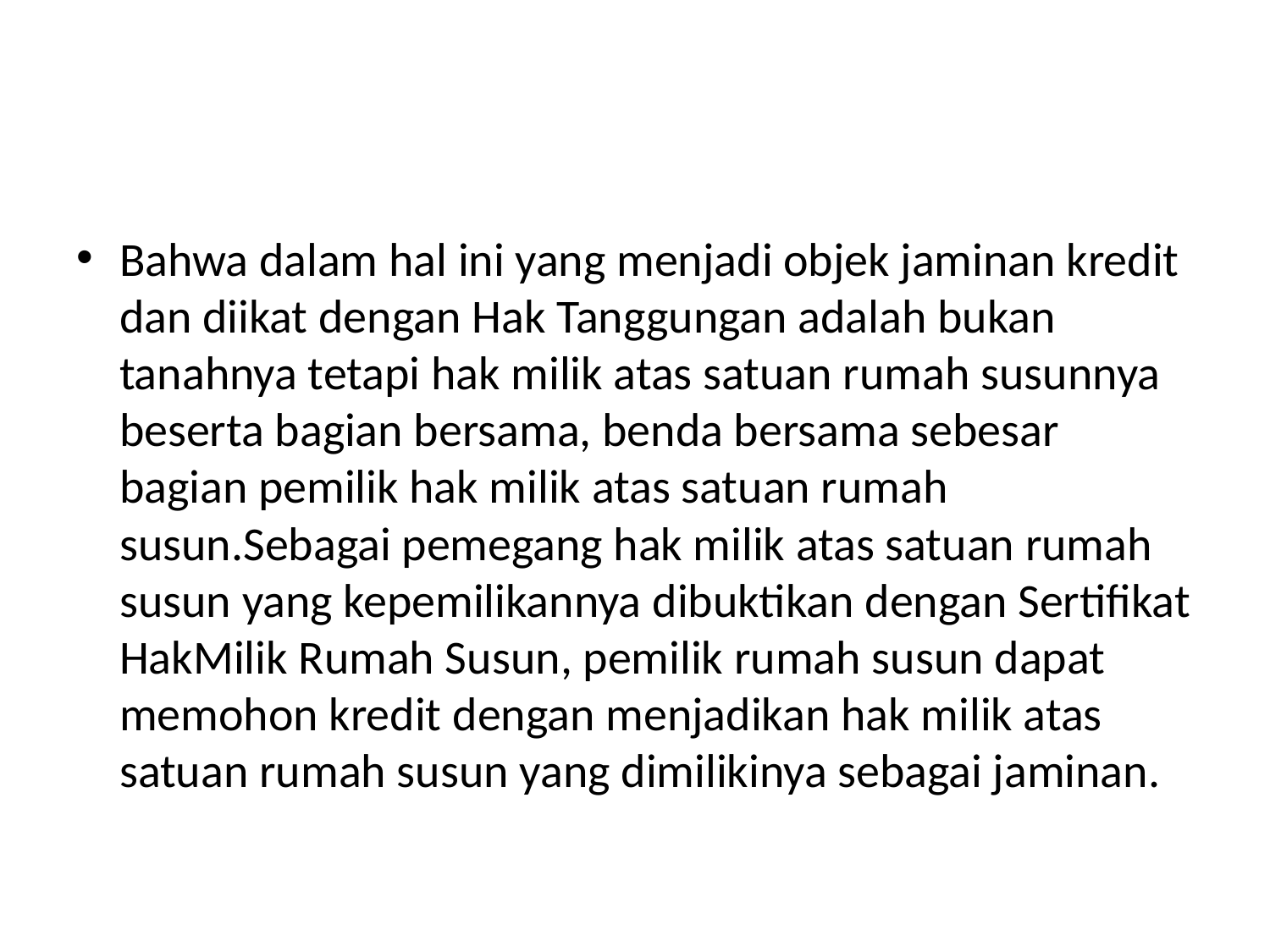

#
Bahwa dalam hal ini yang menjadi objek jaminan kredit dan diikat dengan Hak Tanggungan adalah bukan tanahnya tetapi hak milik atas satuan rumah susunnya beserta bagian bersama, benda bersama sebesar bagian pemilik hak milik atas satuan rumah susun.Sebagai pemegang hak milik atas satuan rumah susun yang kepemilikannya dibuktikan dengan Sertifikat HakMilik Rumah Susun, pemilik rumah susun dapat memohon kredit dengan menjadikan hak milik atas satuan rumah susun yang dimilikinya sebagai jaminan.